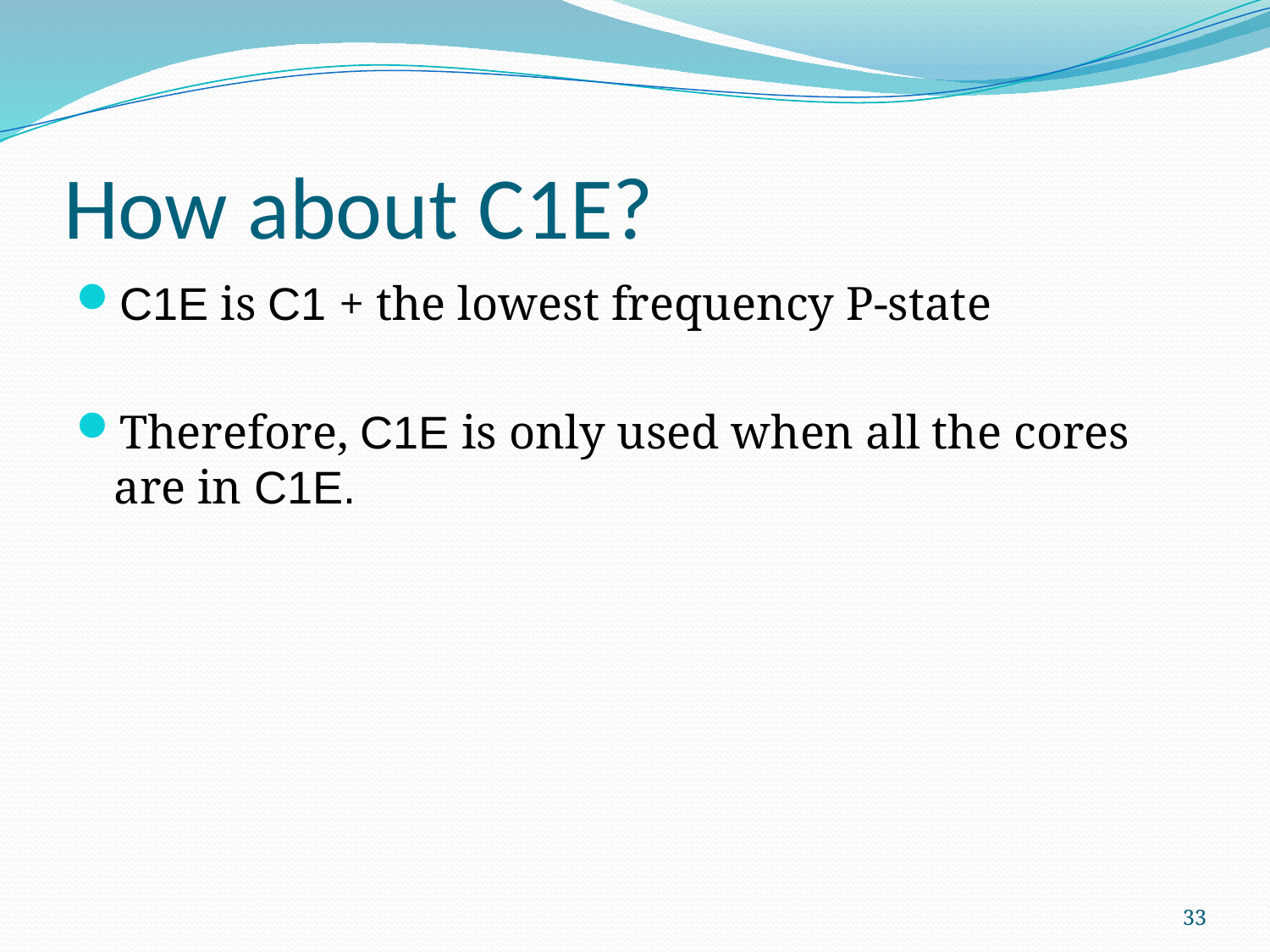

# How about C1E?
C1E is C1 + the lowest frequency P-state

Therefore, C1E is only used when all the cores are in C1E.
33